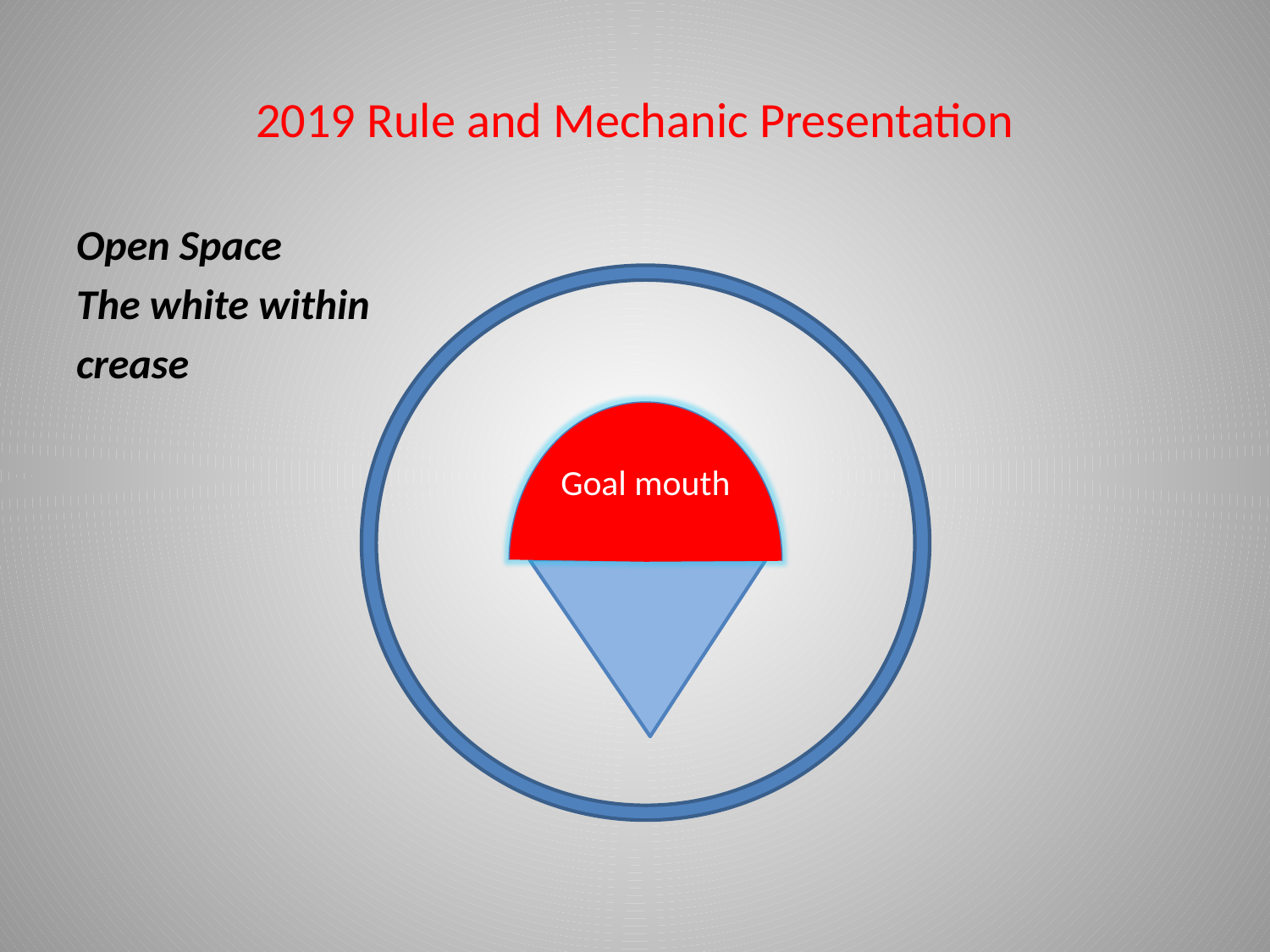

# 2019 Rule and Mechanic Presentation
Open Space
The white within
crease

Goal mouth